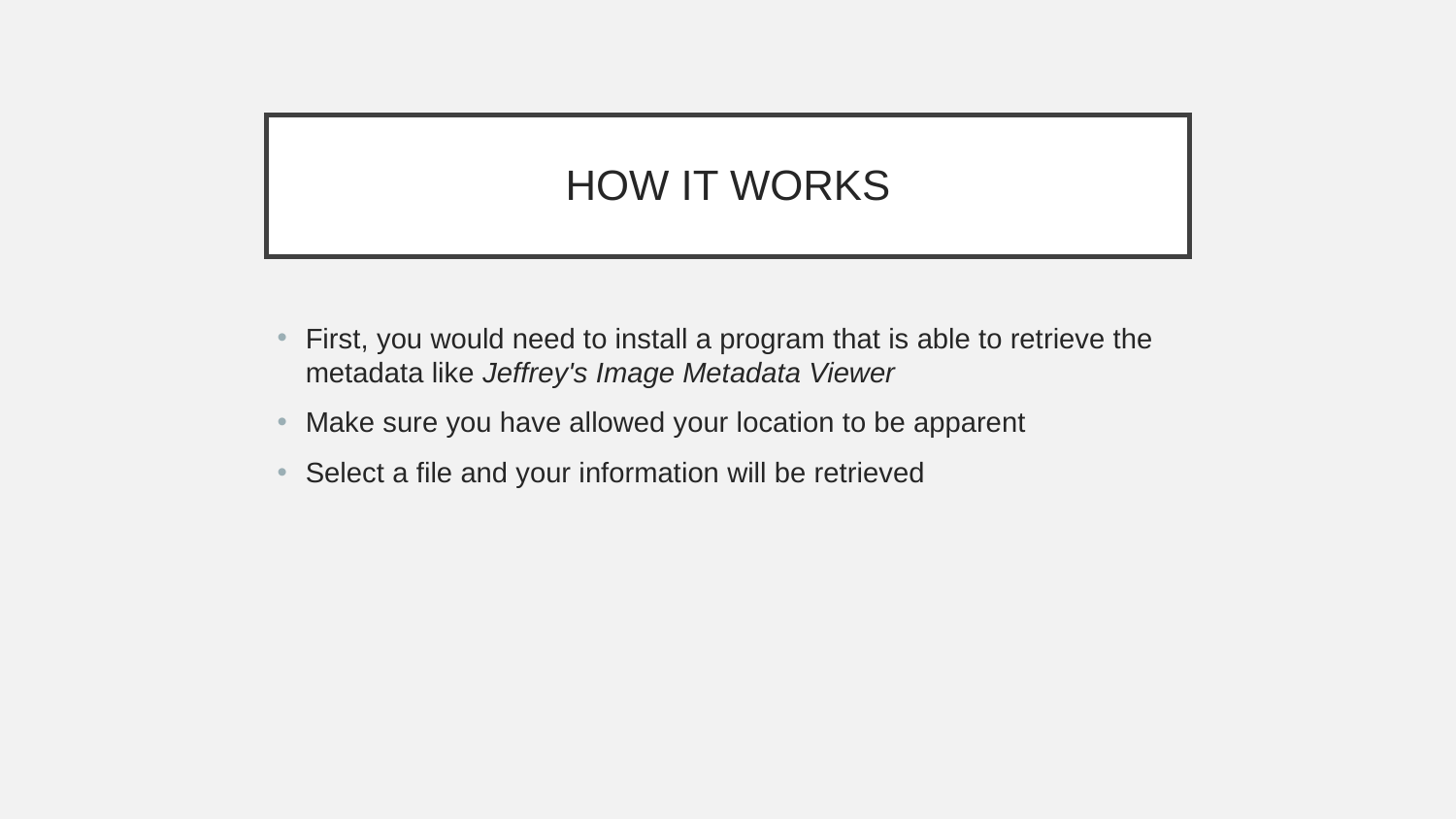

# HOW IT WORKS
First, you would need to install a program that is able to retrieve the metadata like Jeffrey's Image Metadata Viewer
Make sure you have allowed your location to be apparent
Select a file and your information will be retrieved